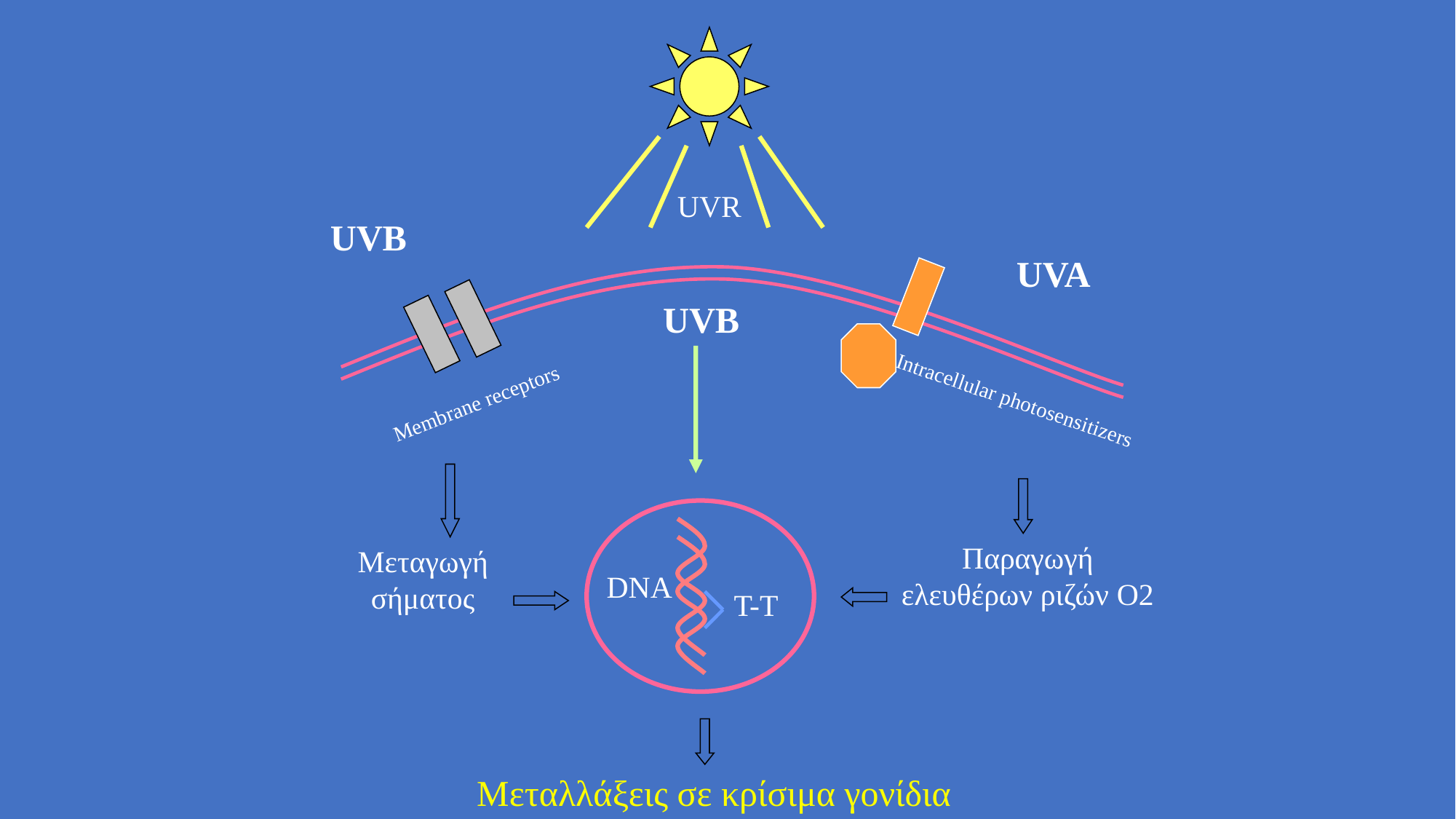

UVR
UVB

Membrane receptors

Μεταγωγή σήματος

UVA

Intracellular photosensitizers

Παραγωγή ελευθέρων ριζών O2

UVB

Τ-Τ

Mεταλλάξεις σε κρίσιμα γονίδια

DNA